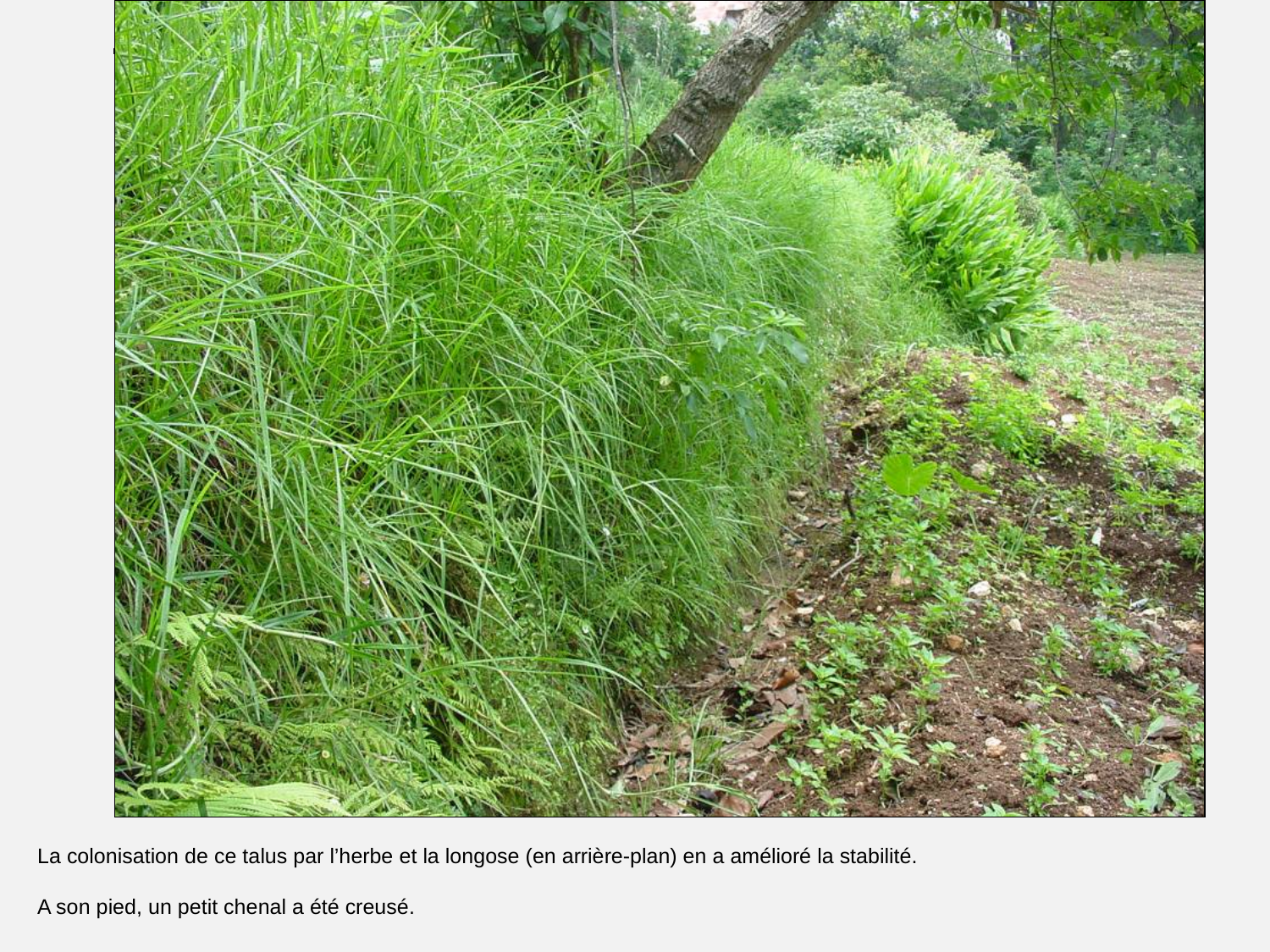

# Talus stabilisé. Un canal longe le pied du talus.
La colonisation de ce talus par l’herbe et la longose (en arrière-plan) en a amélioré la stabilité.

A son pied, un petit chenal a été creusé.